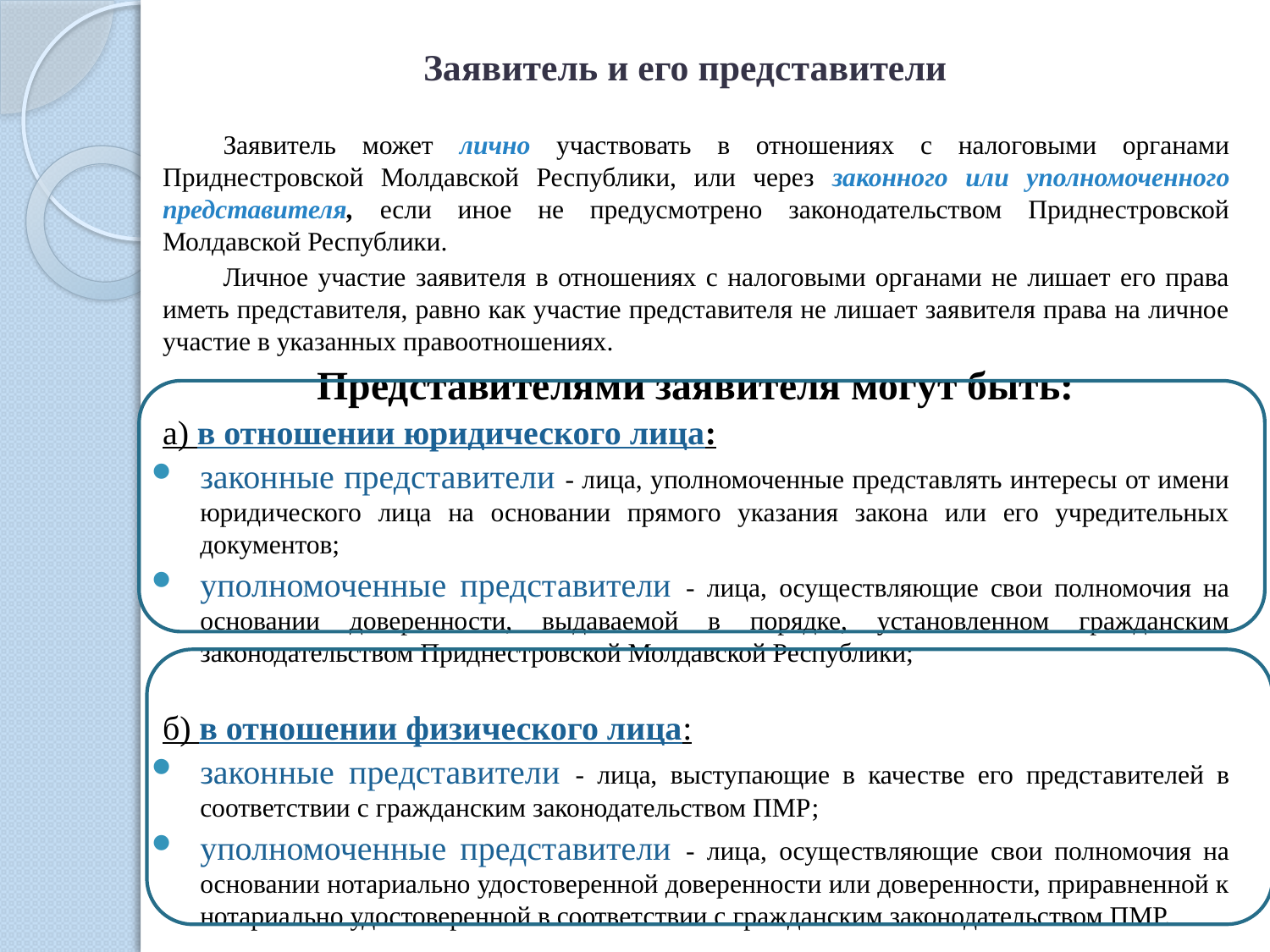

# Заявитель и его представители
Заявитель может лично участвовать в отношениях с налоговыми органами Приднестровской Молдавской Республики, или через законного или уполномоченного представителя, если иное не предусмотрено законодательством Приднестровской Молдавской Республики.
Личное участие заявителя в отношениях с налоговыми органами не лишает его права иметь представителя, равно как участие представителя не лишает заявителя права на личное участие в указанных правоотношениях.
Представителями заявителя могут быть:
а) в отношении юридического лица:
законные представители - лица, уполномоченные представлять интересы от имени юридического лица на основании прямого указания закона или его учредительных документов;
уполномоченные представители - лица, осуществляющие свои полномочия на основании доверенности, выдаваемой в порядке, установленном гражданским законодательством Приднестровской Молдавской Республики;

б) в отношении физического лица:
законные представители - лица, выступающие в качестве его представителей в соответствии с гражданским законодательством ПМР;
уполномоченные представители - лица, осуществляющие свои полномочия на основании нотариально удостоверенной доверенности или доверенности, приравненной к нотариально удостоверенной в соответствии с гражданским законодательством ПМР.